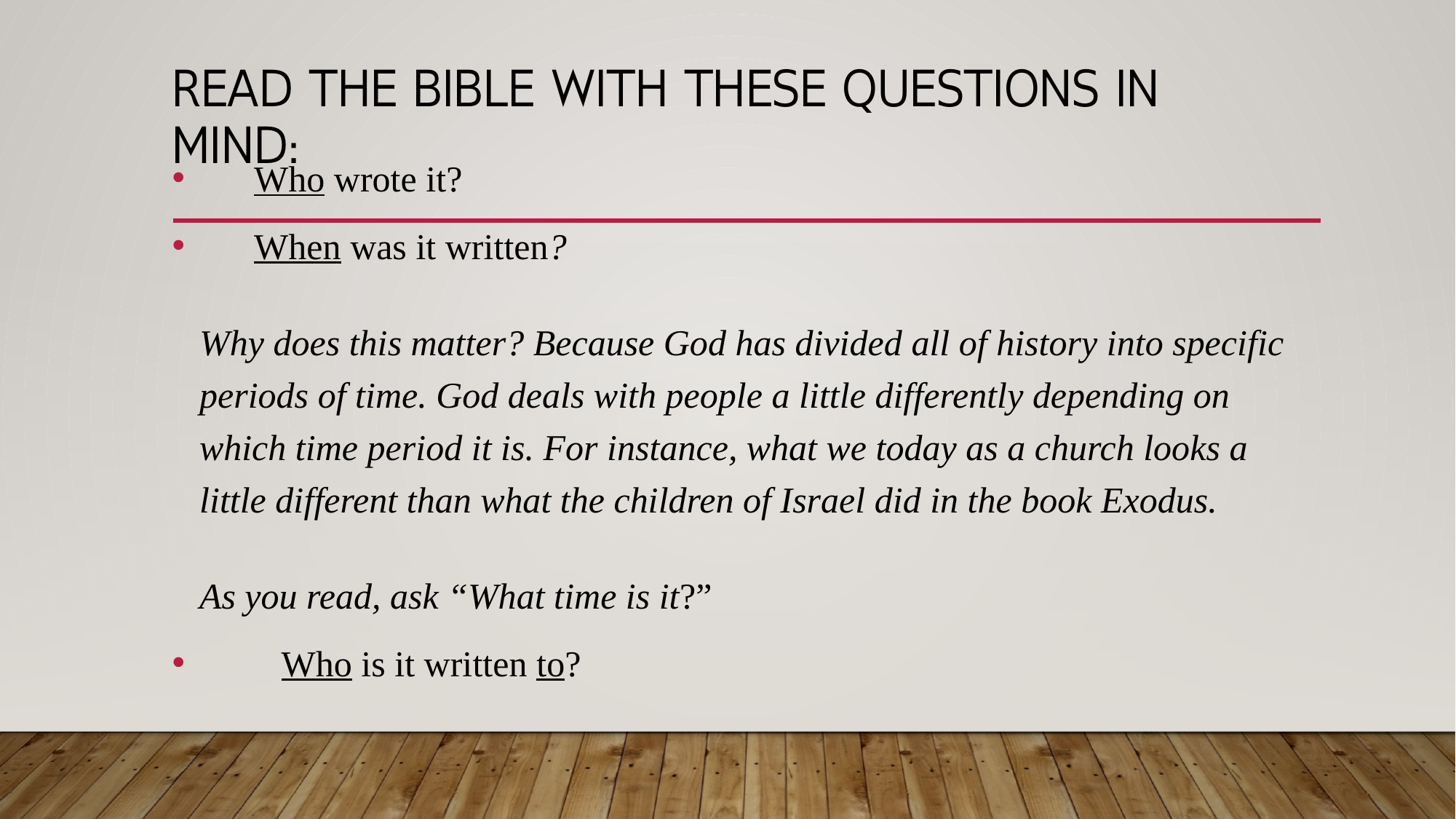

# Read the Bible with these questions in mind:
      Who wrote it?
      When was it written?
Why does this matter? Because God has divided all of history into specific periods of time. God deals with people a little differently depending on which time period it is. For instance, what we today as a church looks a little different than what the children of Israel did in the book Exodus.
As you read, ask “What time is it?”
         Who is it written to?